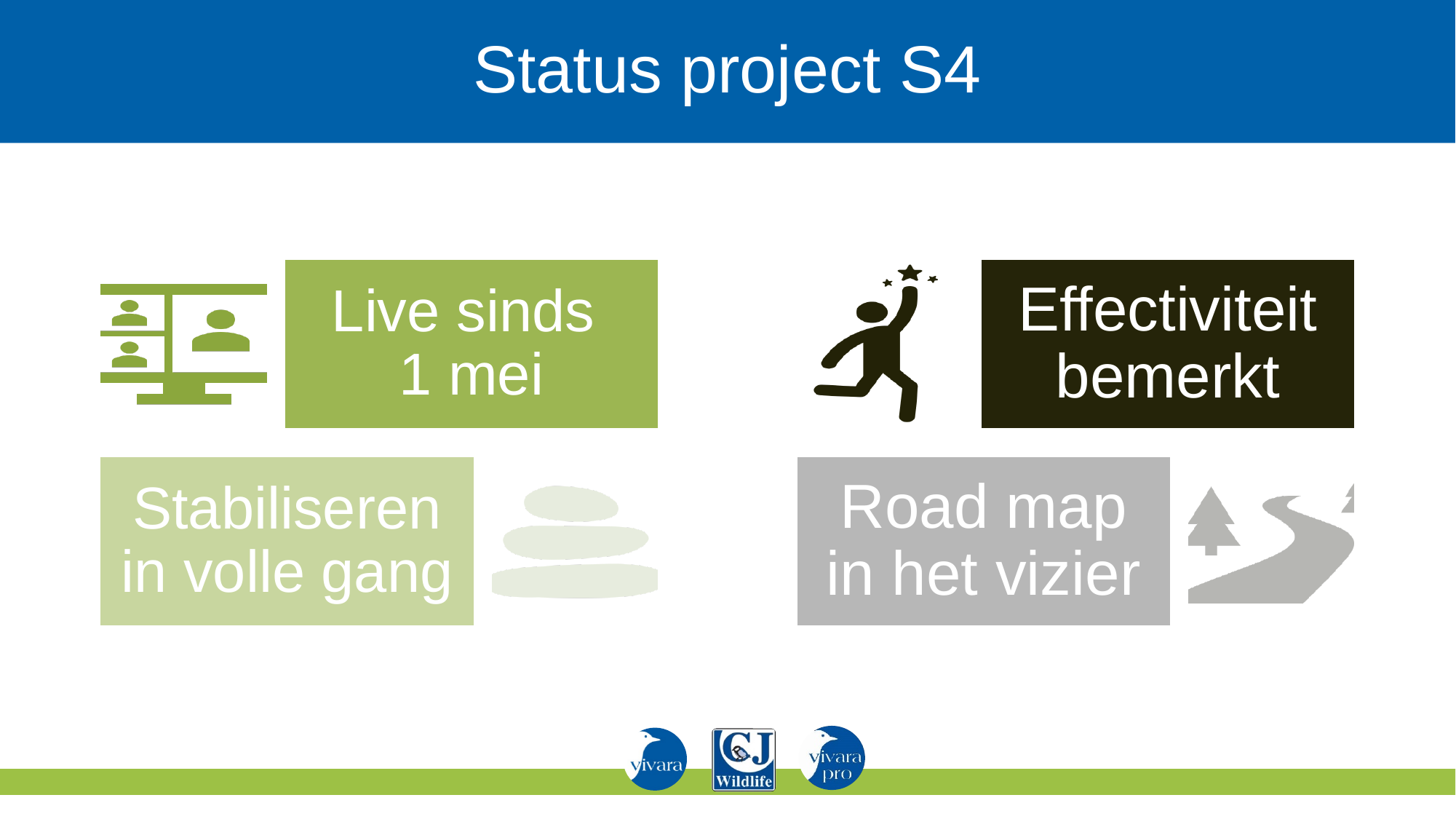

# Status project S4
Live sinds
1 mei
Stabiliseren in volle gang
Effectiviteit bemerkt
Road map in het vizier